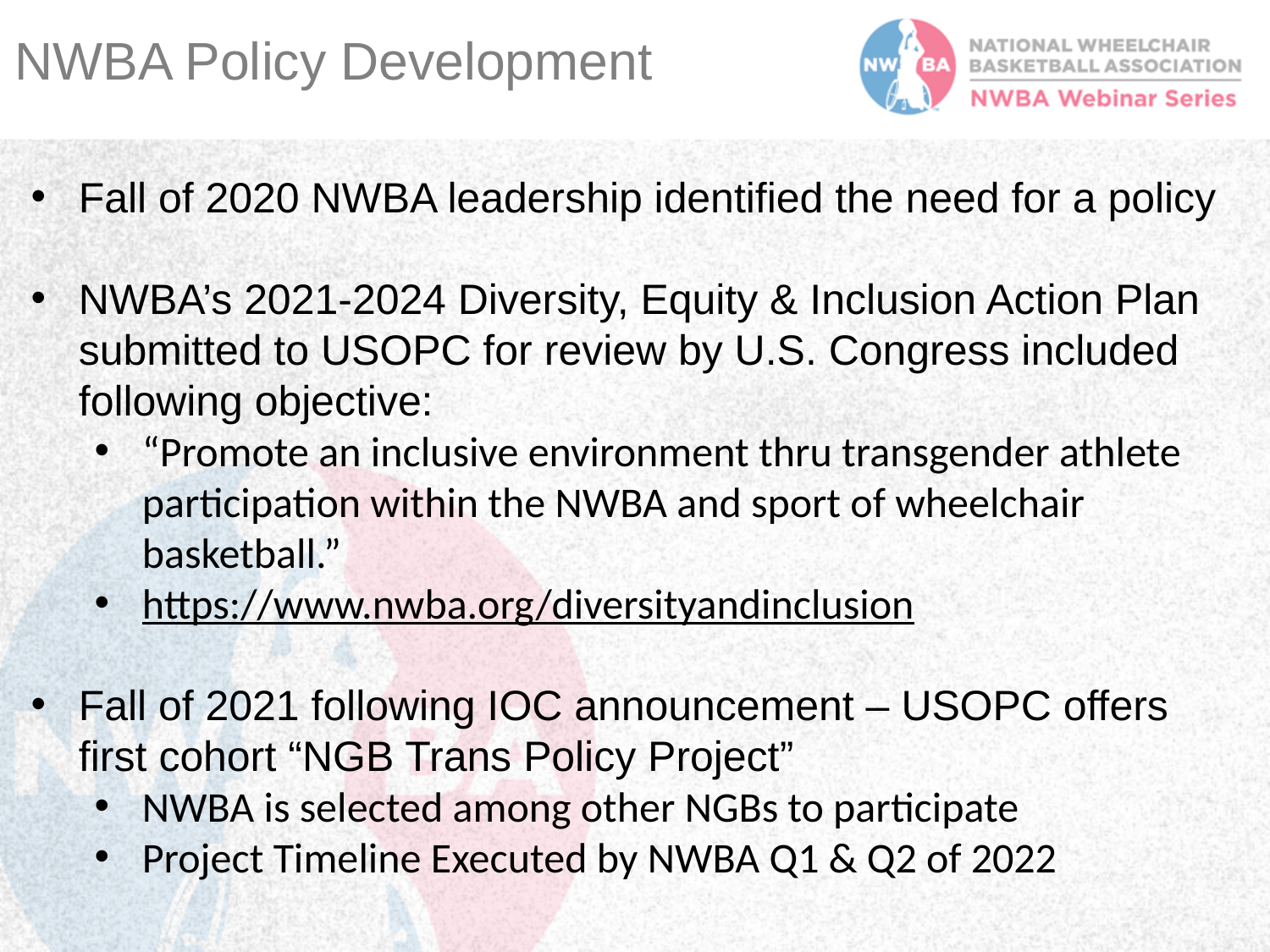

NWBA Policy Development
Fall of 2020 NWBA leadership identified the need for a policy

NWBA’s 2021-2024 Diversity, Equity & Inclusion Action Plan submitted to USOPC for review by U.S. Congress included following objective:
“Promote an inclusive environment thru transgender athlete participation within the NWBA and sport of wheelchair basketball.”
https://www.nwba.org/diversityandinclusion

Fall of 2021 following IOC announcement – USOPC offers first cohort “NGB Trans Policy Project”
NWBA is selected among other NGBs to participate
Project Timeline Executed by NWBA Q1 & Q2 of 2022